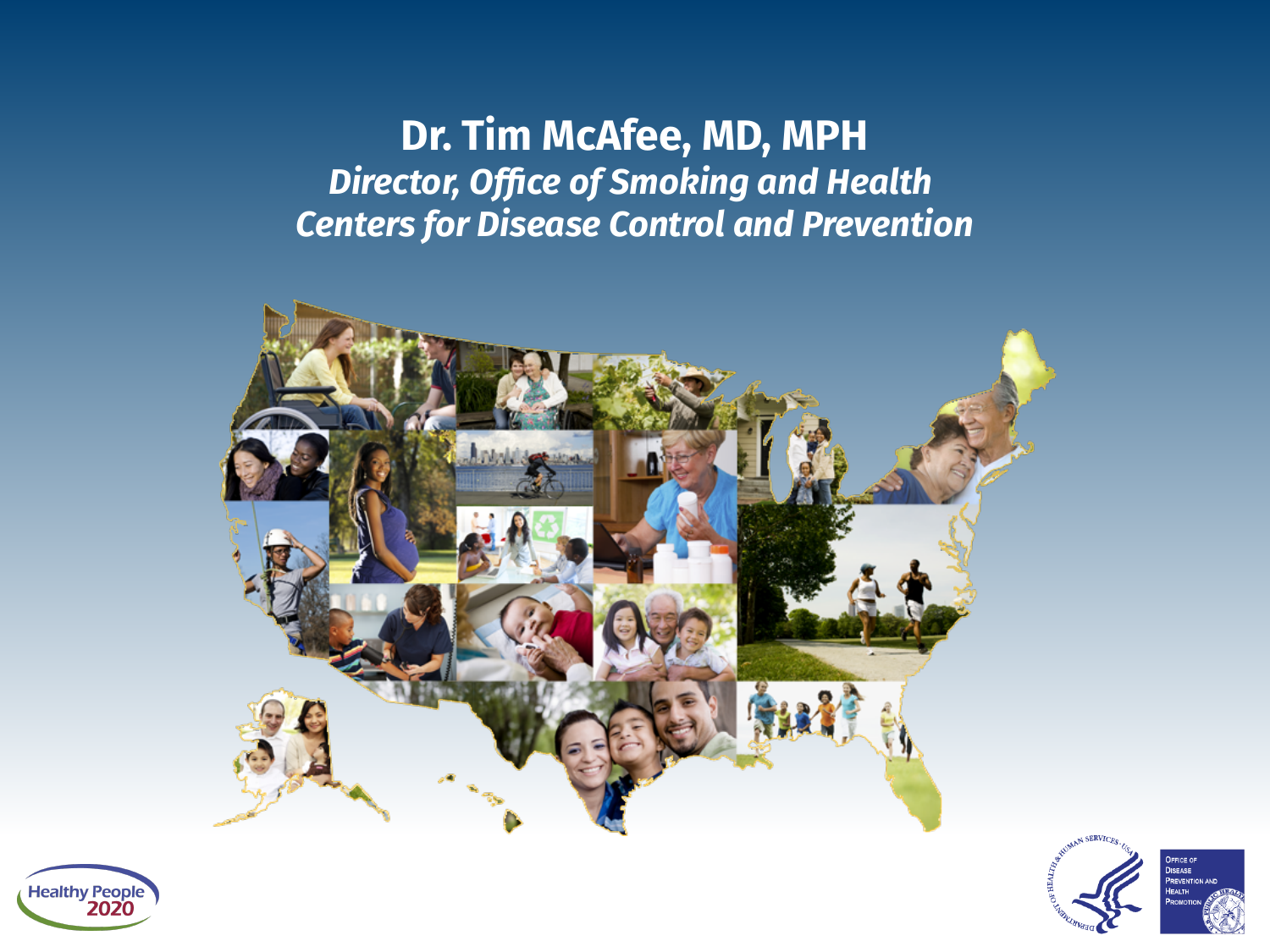

# Dr. Tim McAfee, MD, MPH Director, Office of Smoking and Health Centers for Disease Control and Prevention